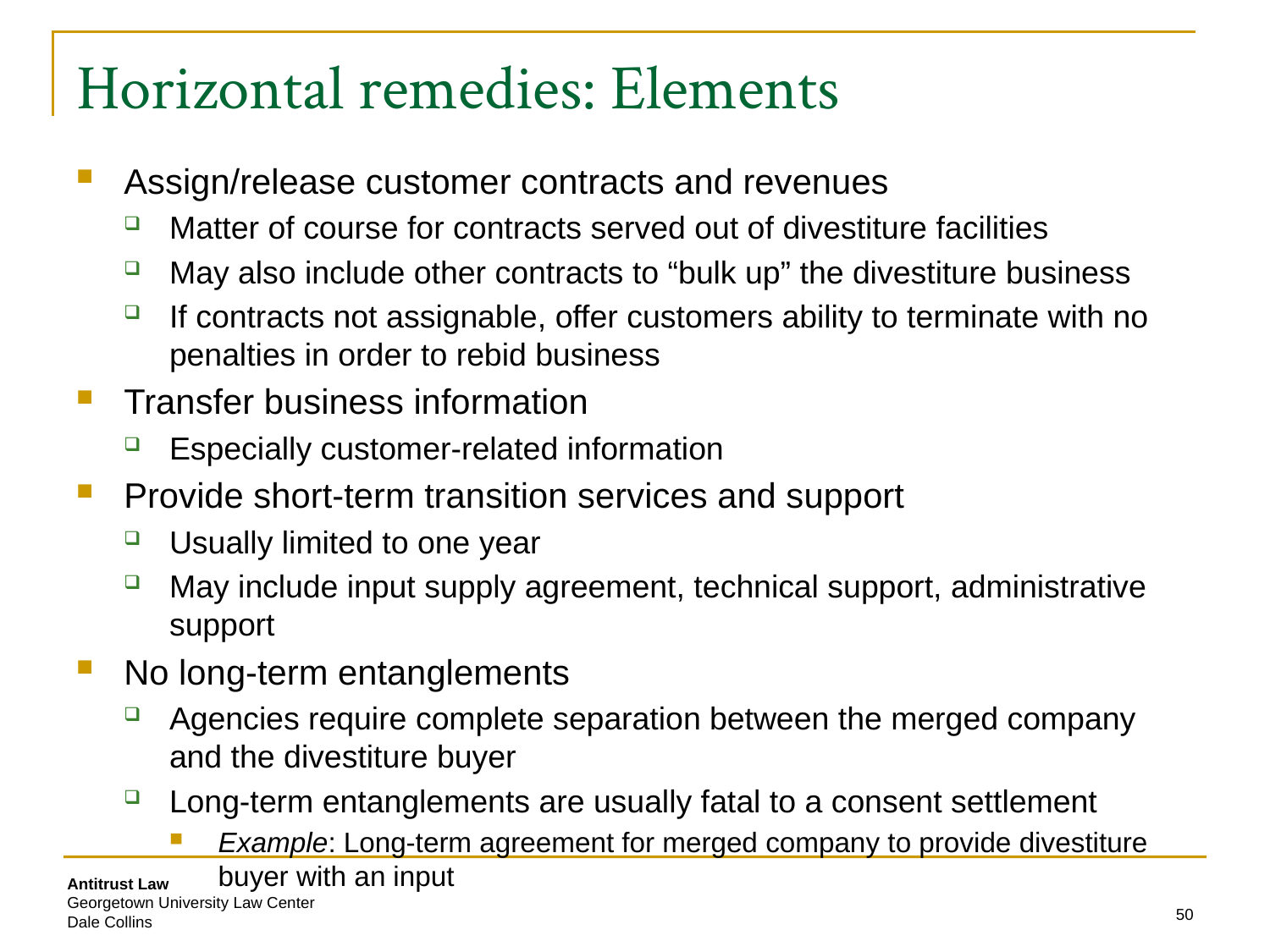

# Horizontal remedies: Elements
Assign/release customer contracts and revenues
Matter of course for contracts served out of divestiture facilities
May also include other contracts to “bulk up” the divestiture business
If contracts not assignable, offer customers ability to terminate with no penalties in order to rebid business
Transfer business information
Especially customer-related information
Provide short-term transition services and support
Usually limited to one year
May include input supply agreement, technical support, administrative support
No long-term entanglements
Agencies require complete separation between the merged company and the divestiture buyer
Long-term entanglements are usually fatal to a consent settlement
Example: Long-term agreement for merged company to provide divestiture buyer with an input
50